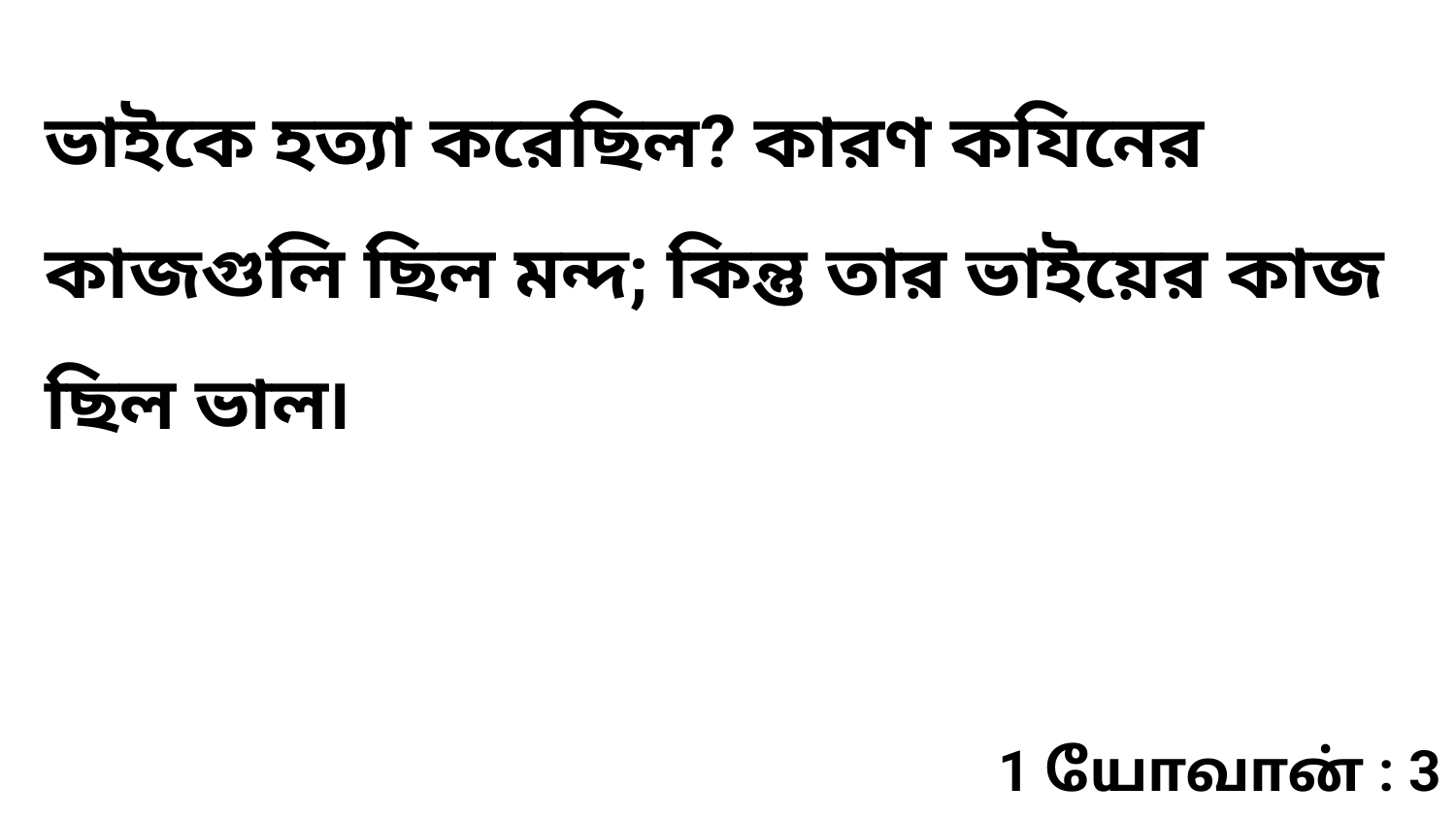

ভাইকে হত্যা করেছিল? কারণ কযিনের কাজগুলি ছিল মন্দ; কিন্তু তার ভাইয়ের কাজ ছিল ভাল৷
1 யோவான் : 3